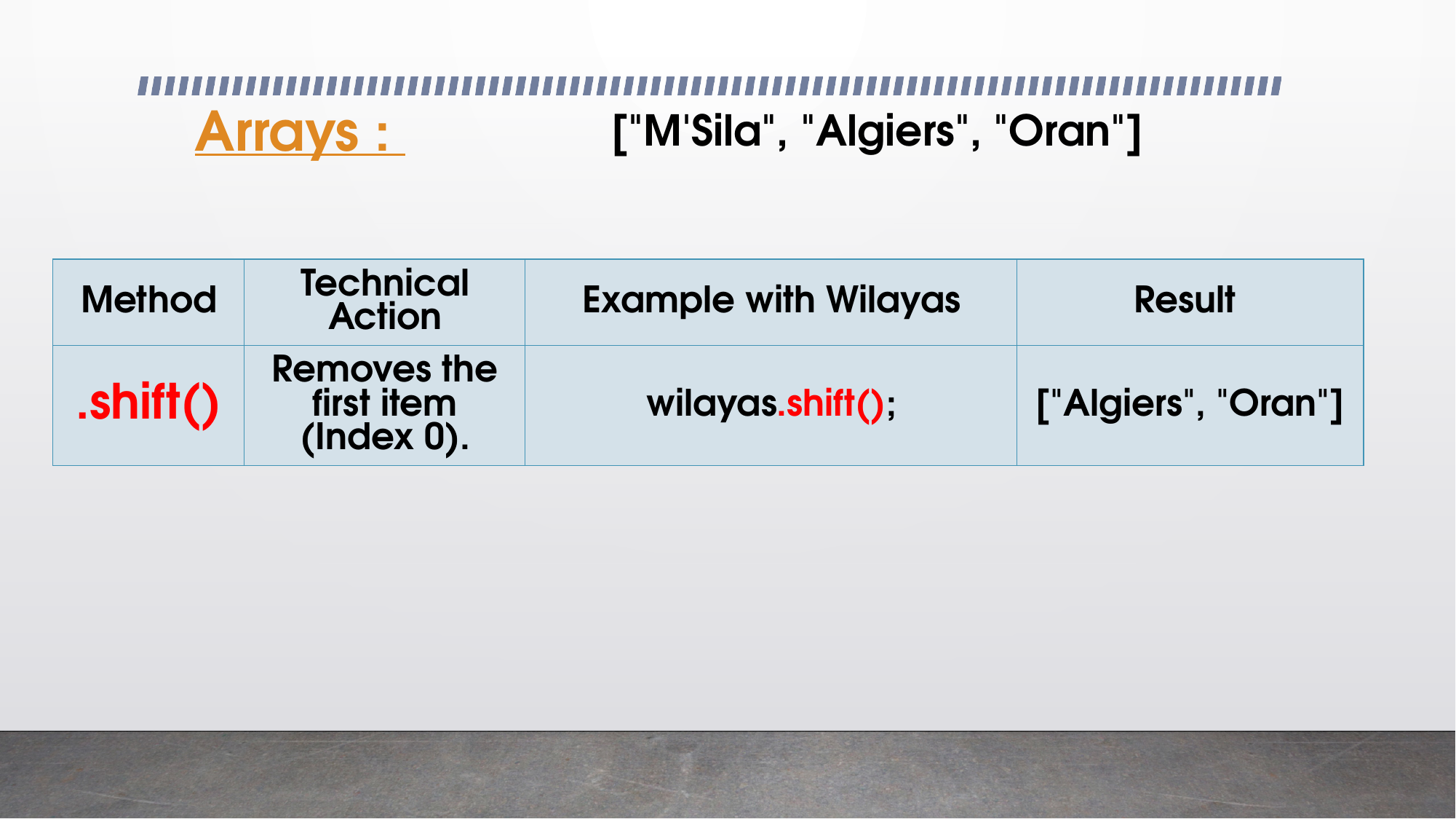

# Arrays :
["M'Sila", "Algiers", "Oran"]
| Method | Technical Action | Example with Wilayas | Result |
| --- | --- | --- | --- |
| .shift() | Removes the first item (Index 0). | wilayas.shift(); | ["Algiers", "Oran"] |